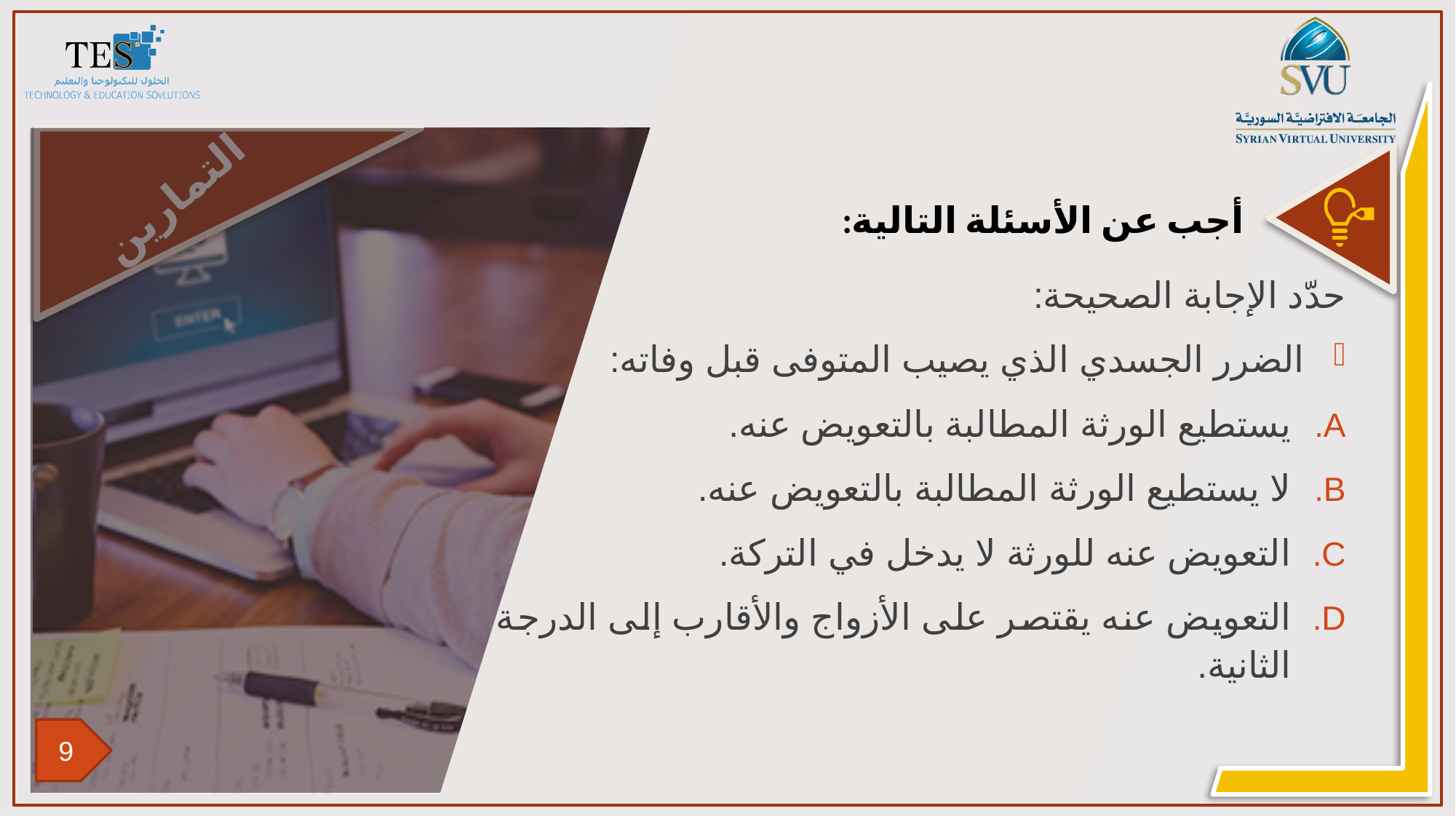

حدّد الإجابة الصحيحة:
الضرر الجسدي الذي يصيب المتوفى قبل وفاته:
يستطيع الورثة المطالبة بالتعويض عنه.
لا يستطيع الورثة المطالبة بالتعويض عنه.
التعويض عنه للورثة لا يدخل في التركة.
التعويض عنه يقتصر على الأزواج والأقارب إلى الدرجة الثانية.